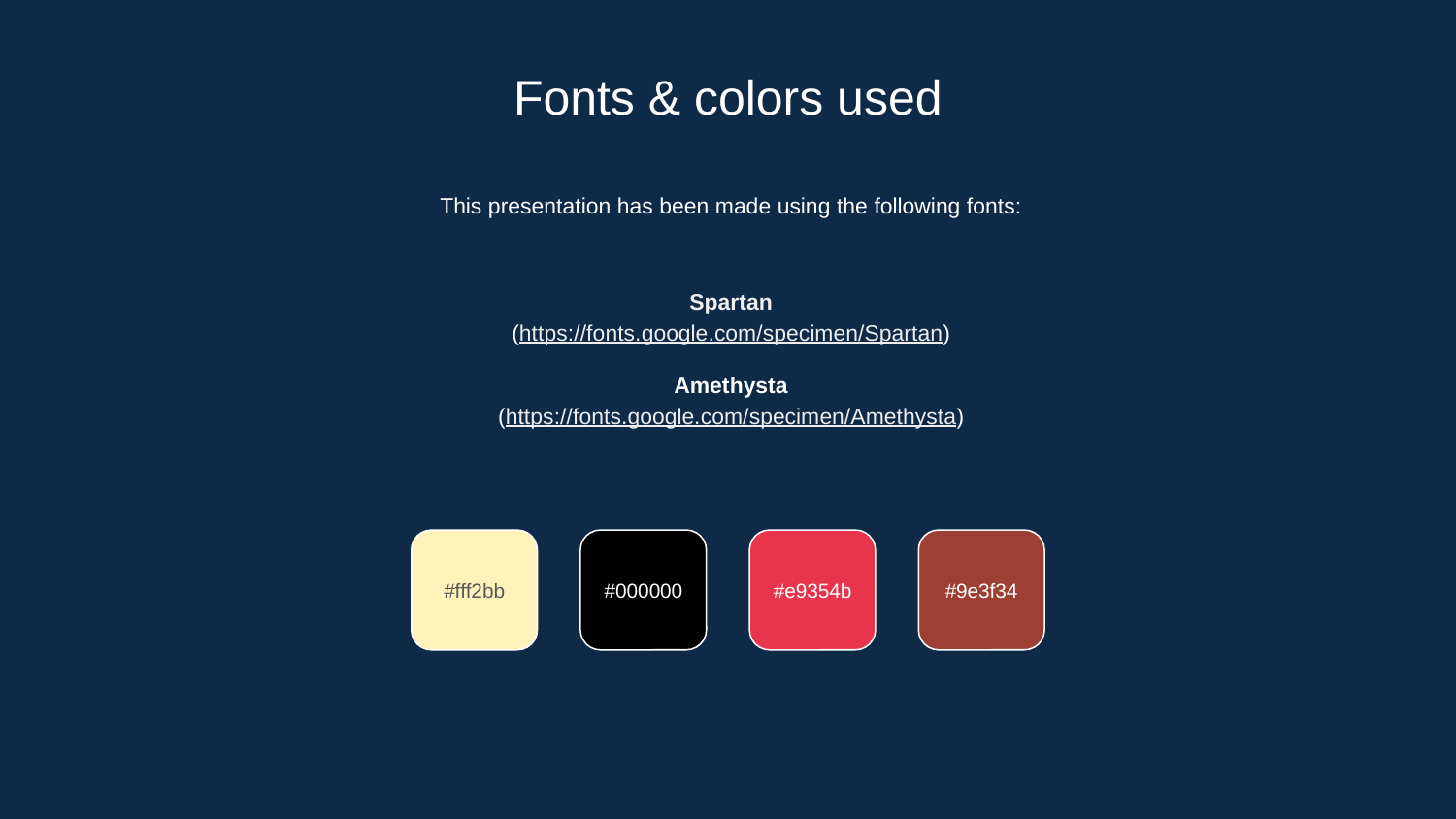

# Fonts & colors used
This presentation has been made using the following fonts:

Spartan
(https://fonts.google.com/specimen/Spartan)

Amethysta
(https://fonts.google.com/specimen/Amethysta)

#fff2bb
#000000
#e9354b
#9e3f34